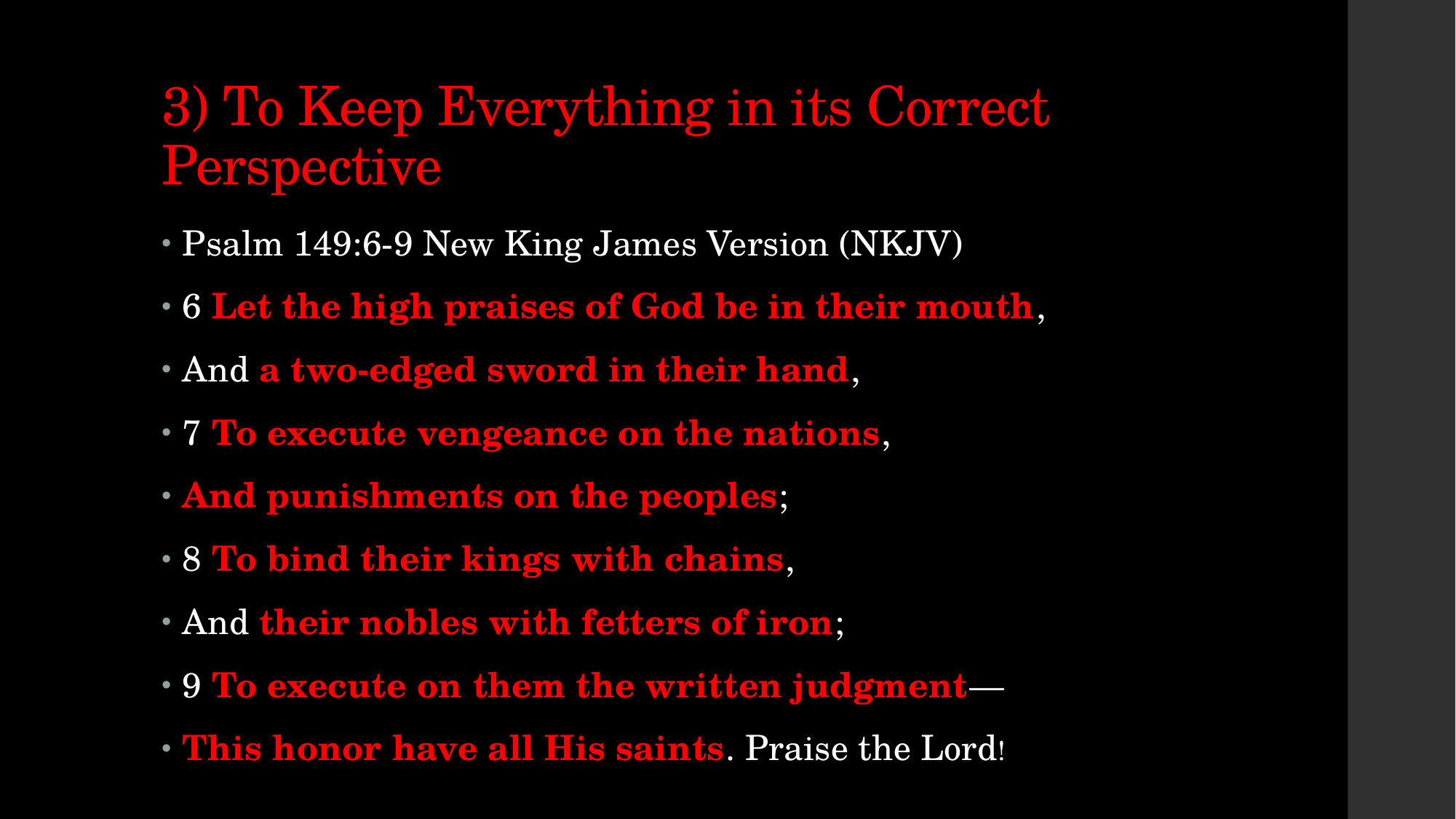

# 3) To Keep Everything in its Correct Perspective
Psalm 149:6-9 New King James Version (NKJV)
6 Let the high praises of God be in their mouth,
And a two-edged sword in their hand,
7 To execute vengeance on the nations,
And punishments on the peoples;
8 To bind their kings with chains,
And their nobles with fetters of iron;
9 To execute on them the written judgment—
This honor have all His saints. Praise the Lord!